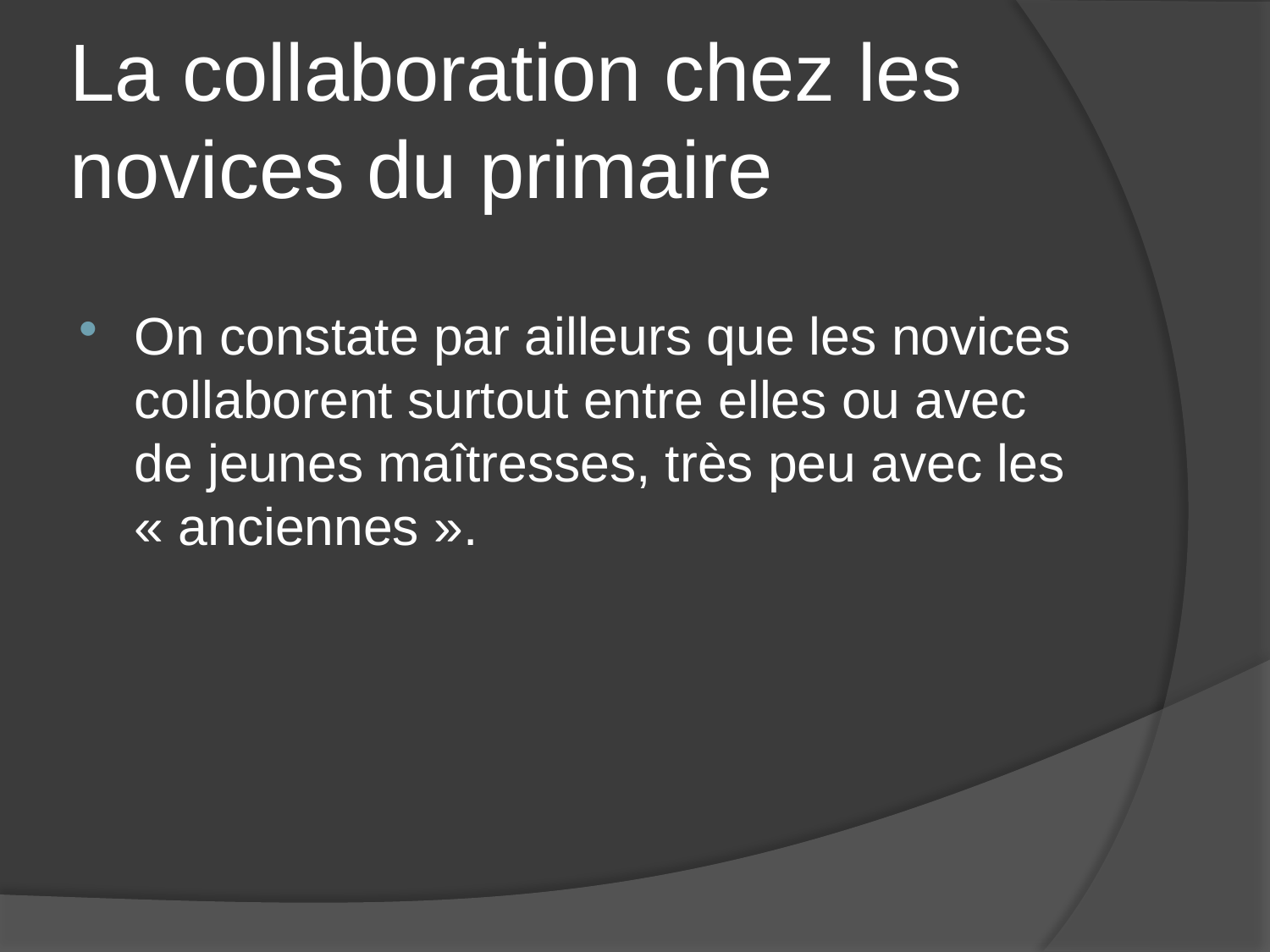

# La collaboration chez les novices du primaire

On constate par ailleurs que les novices collaborent surtout entre elles ou avec de jeunes maîtresses, très peu avec les « anciennes ».